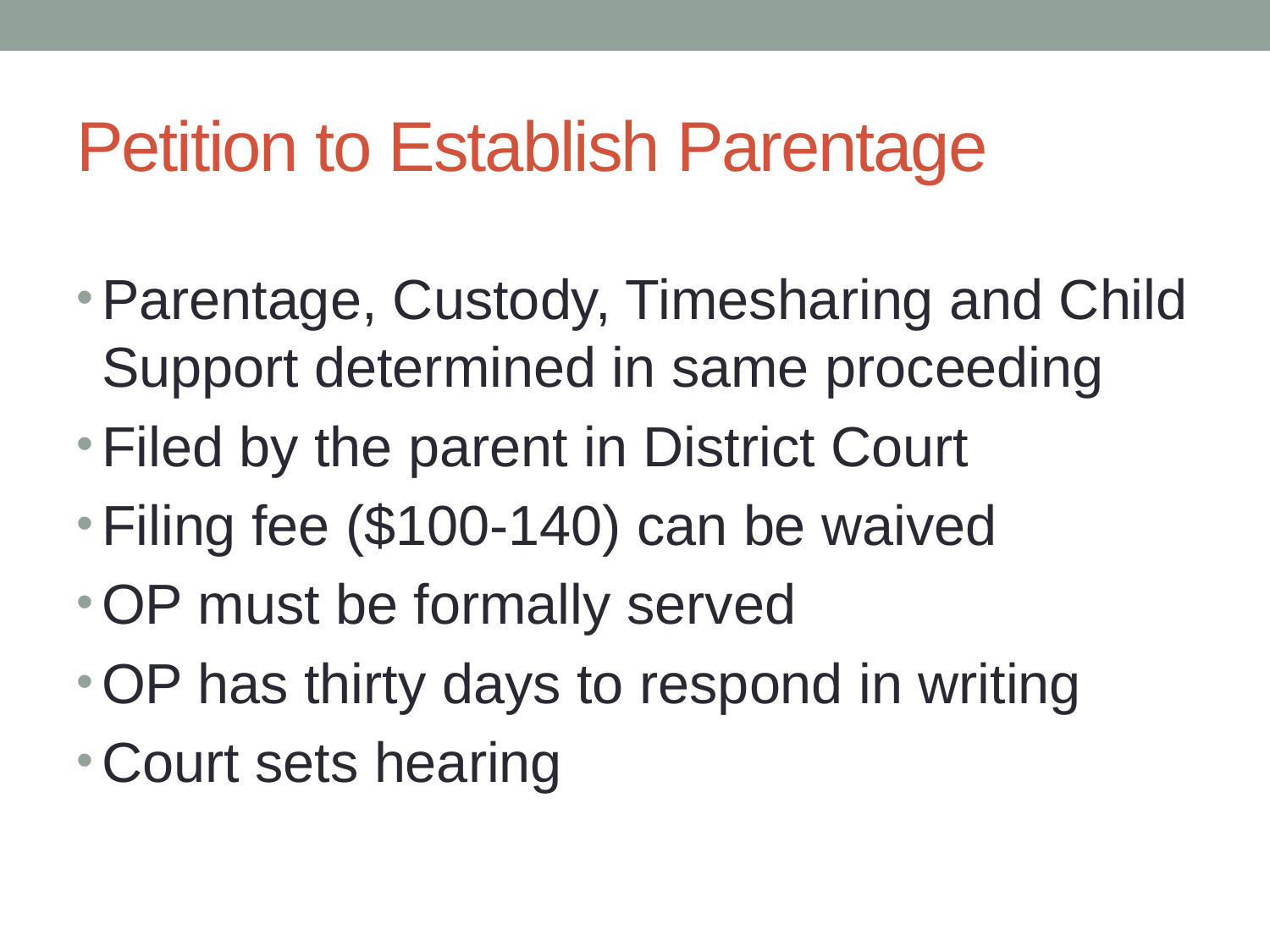

# Petition to Establish Parentage

Parentage, Custody, Timesharing and Child Support determined in same proceeding
Filed by the parent in District Court
Filing fee ($100-140) can be waived
OP must be formally served
OP has thirty days to respond in writing
Court sets hearing